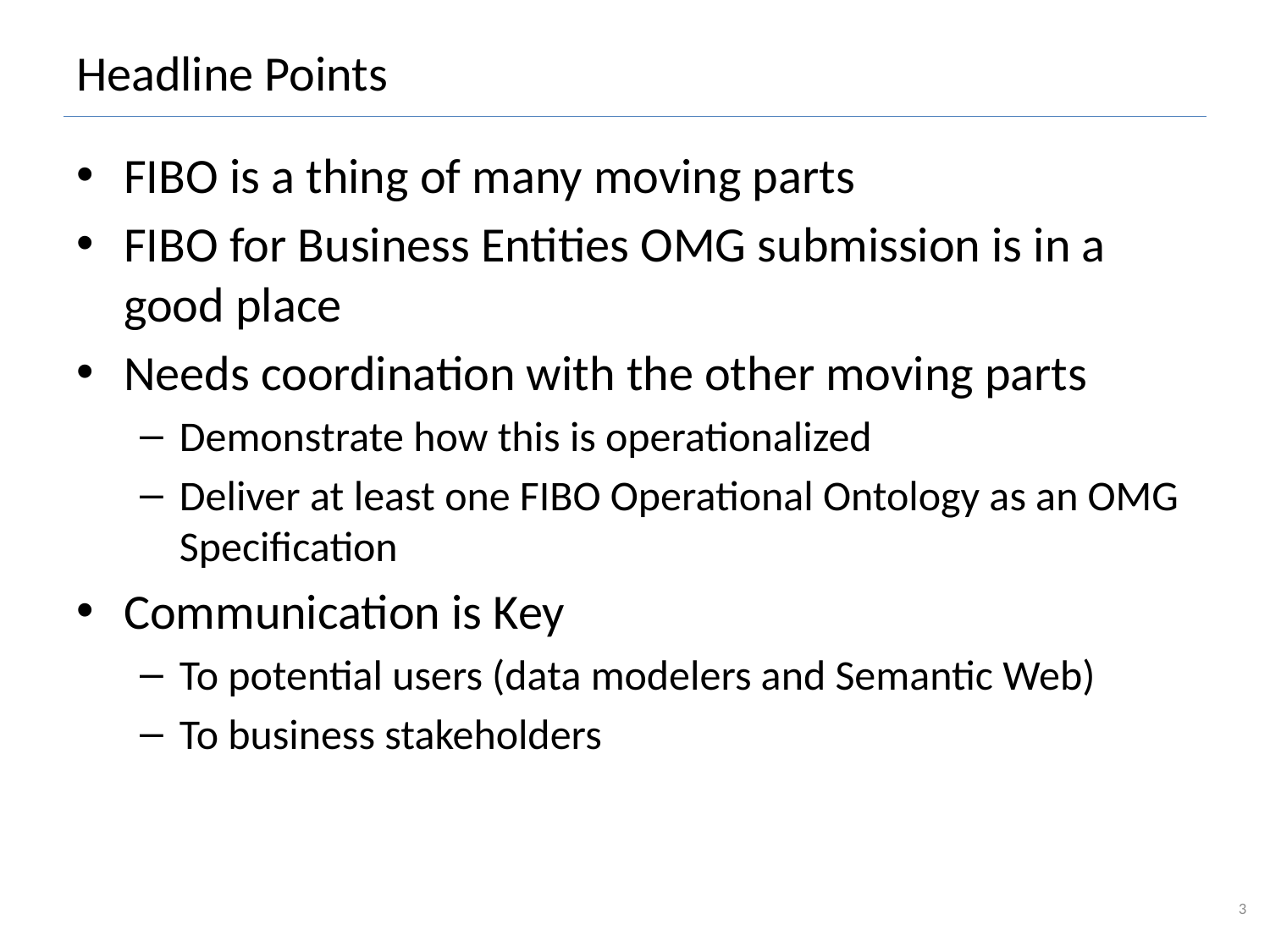

# Headline Points
FIBO is a thing of many moving parts
FIBO for Business Entities OMG submission is in a good place
Needs coordination with the other moving parts
Demonstrate how this is operationalized
Deliver at least one FIBO Operational Ontology as an OMG Specification
Communication is Key
To potential users (data modelers and Semantic Web)
To business stakeholders
3